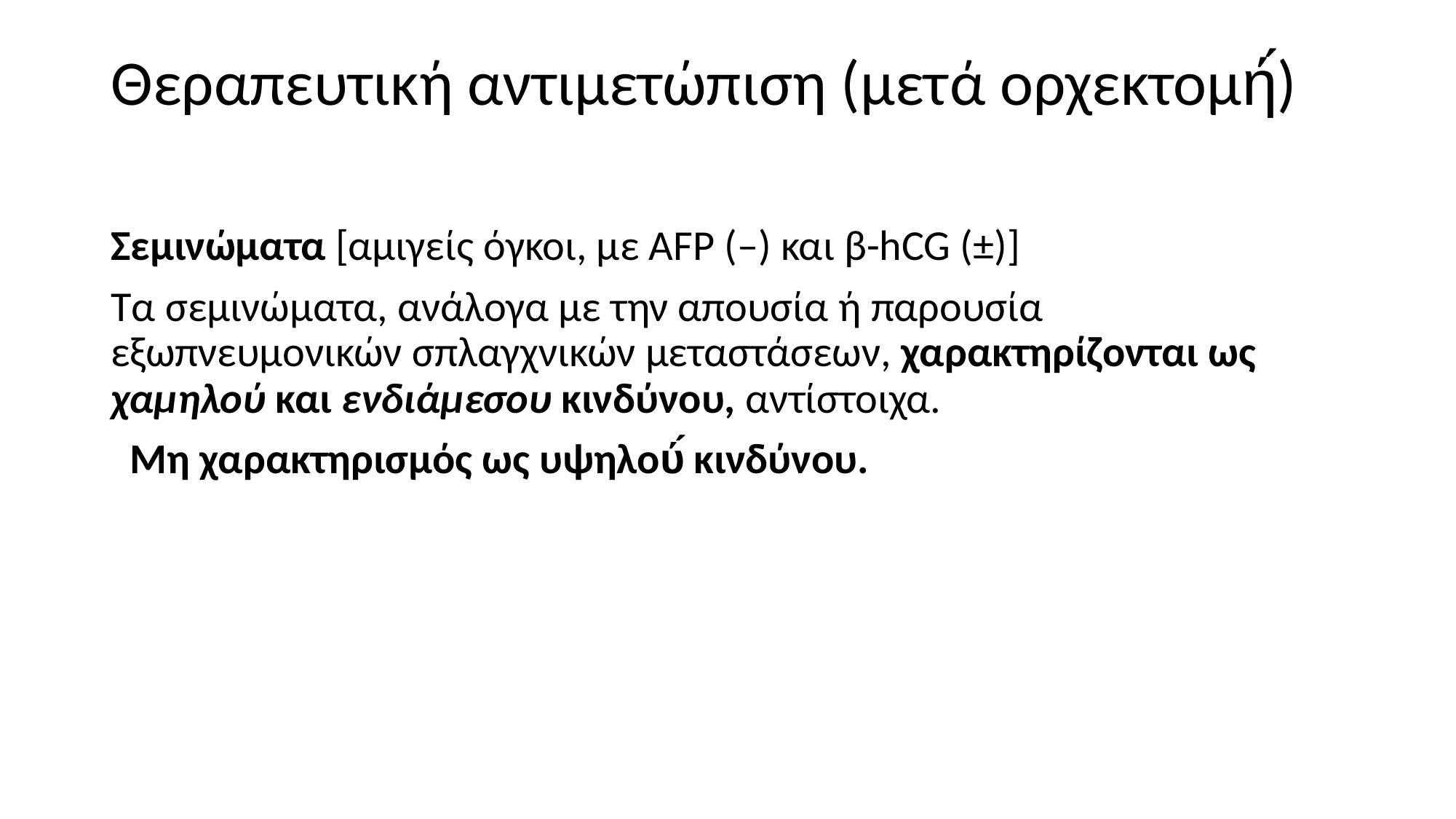

# Θεραπευτική αντιμετώπιση (μετά ορχεκτομή́)
Σεμινώματα [αμιγείς όγκοι, με AFP (–) και β-hCG (±)]
Τα σεμινώματα, ανάλογα με την απουσία ή παρουσία εξωπνευμονικών σπλαγχνικών μεταστάσεων, χαρακτηρίζονται ως χαμηλού και ενδιάμεσου κινδύνου, αντίστοιχα.
  Μη χαρακτηρισμός ως υψηλού́ κινδύνου.